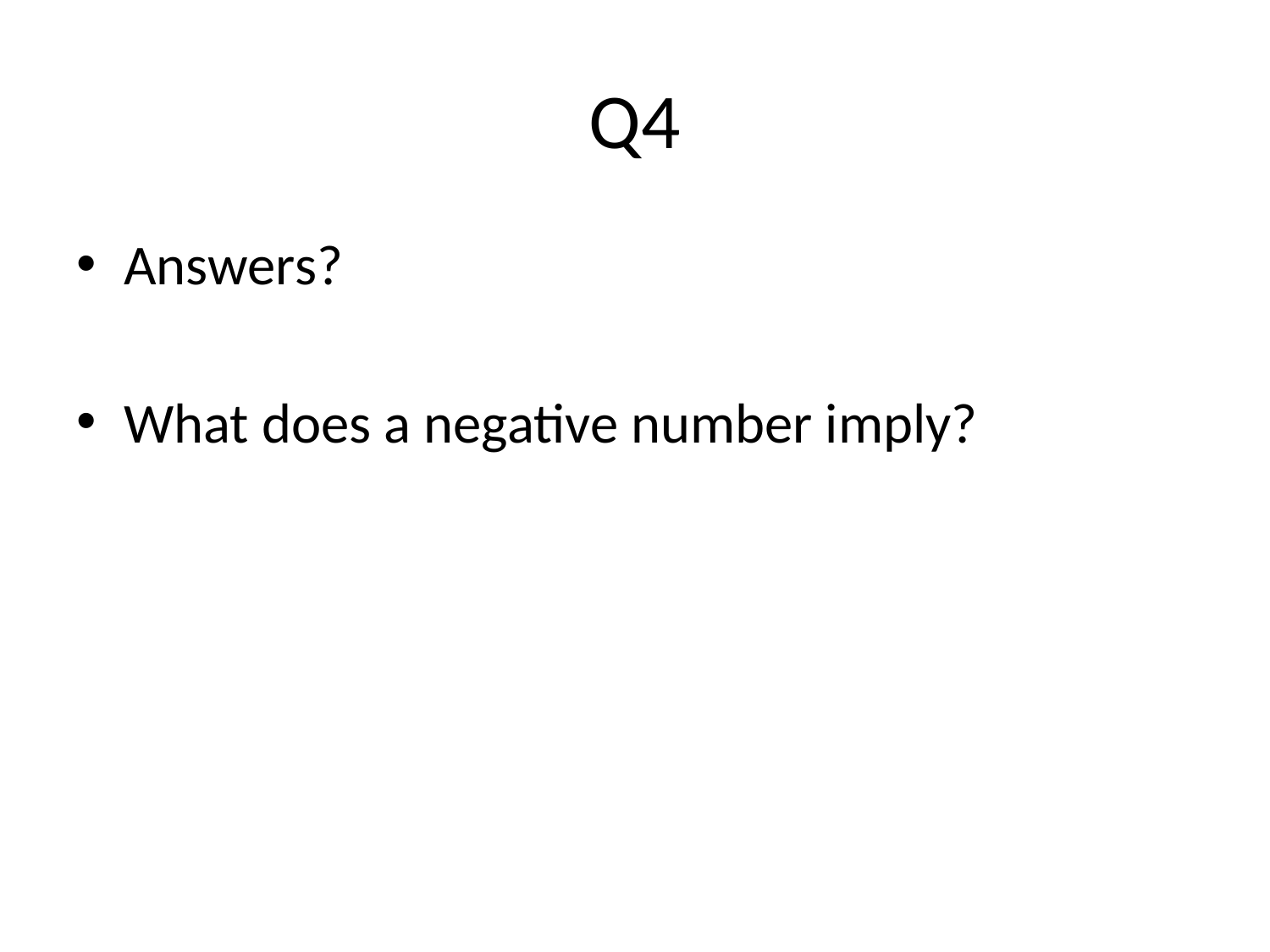

# Q4
Answers?

What does a negative number imply?